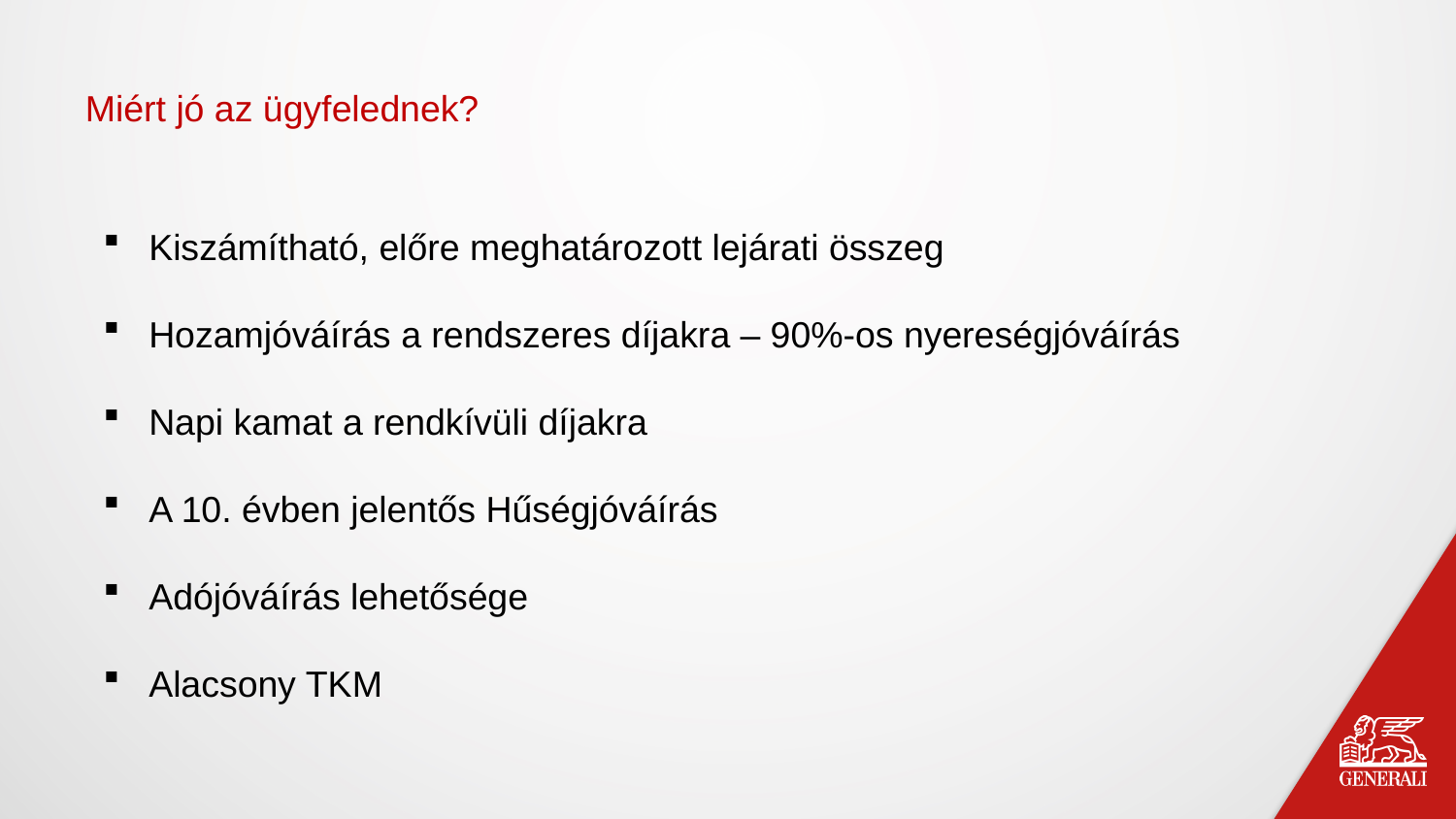

Miért jó az ügyfelednek?
Kiszámítható, előre meghatározott lejárati összeg

Hozamjóváírás a rendszeres díjakra – 90%-os nyereségjóváírás

Napi kamat a rendkívüli díjakra

A 10. évben jelentős Hűségjóváírás

Adójóváírás lehetősége

Alacsony TKM